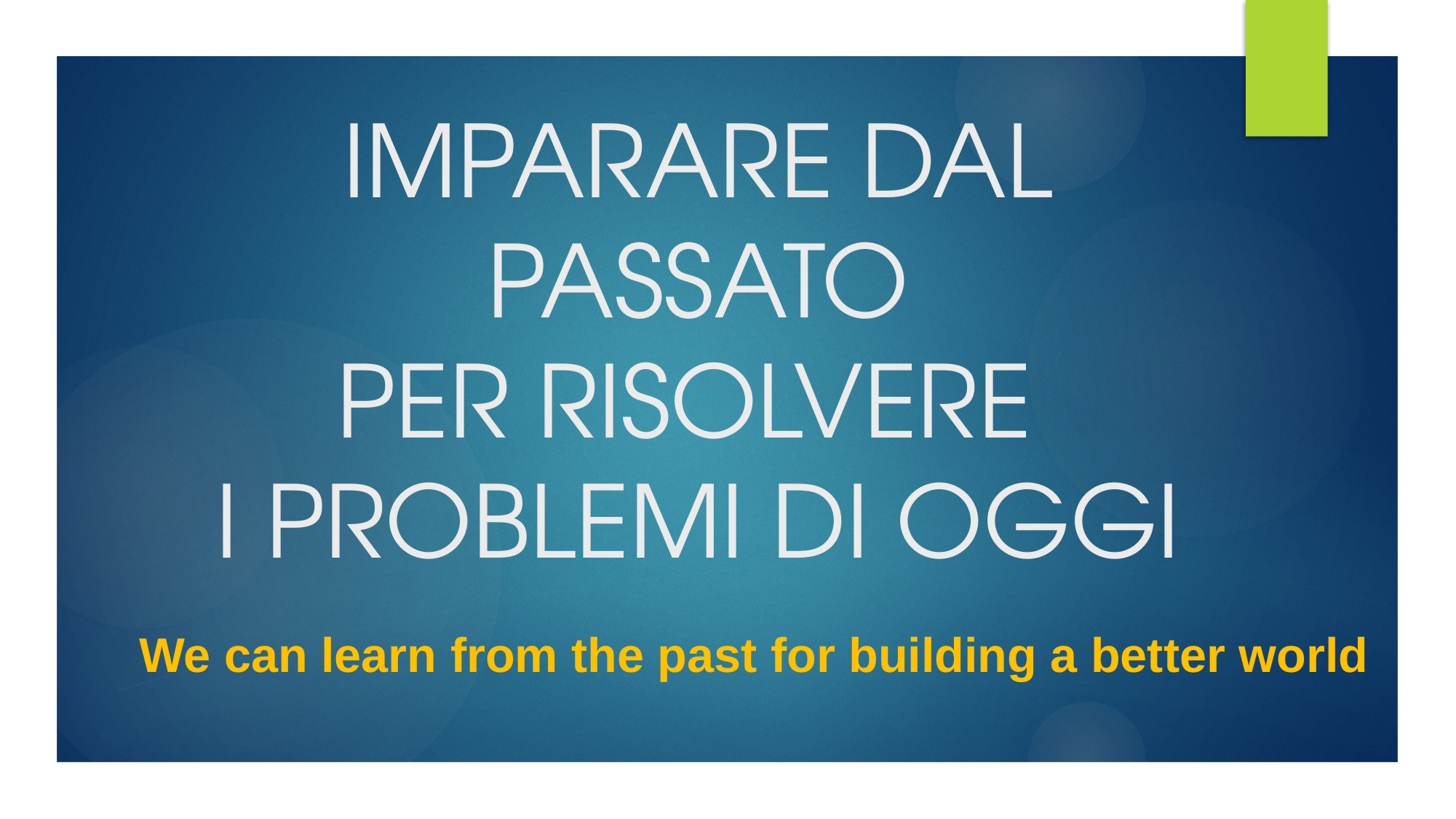

# IMPARARE DAL PASSATO PER RISOLVERE I PROBLEMI DI OGGI
We can learn from the past for building a better world